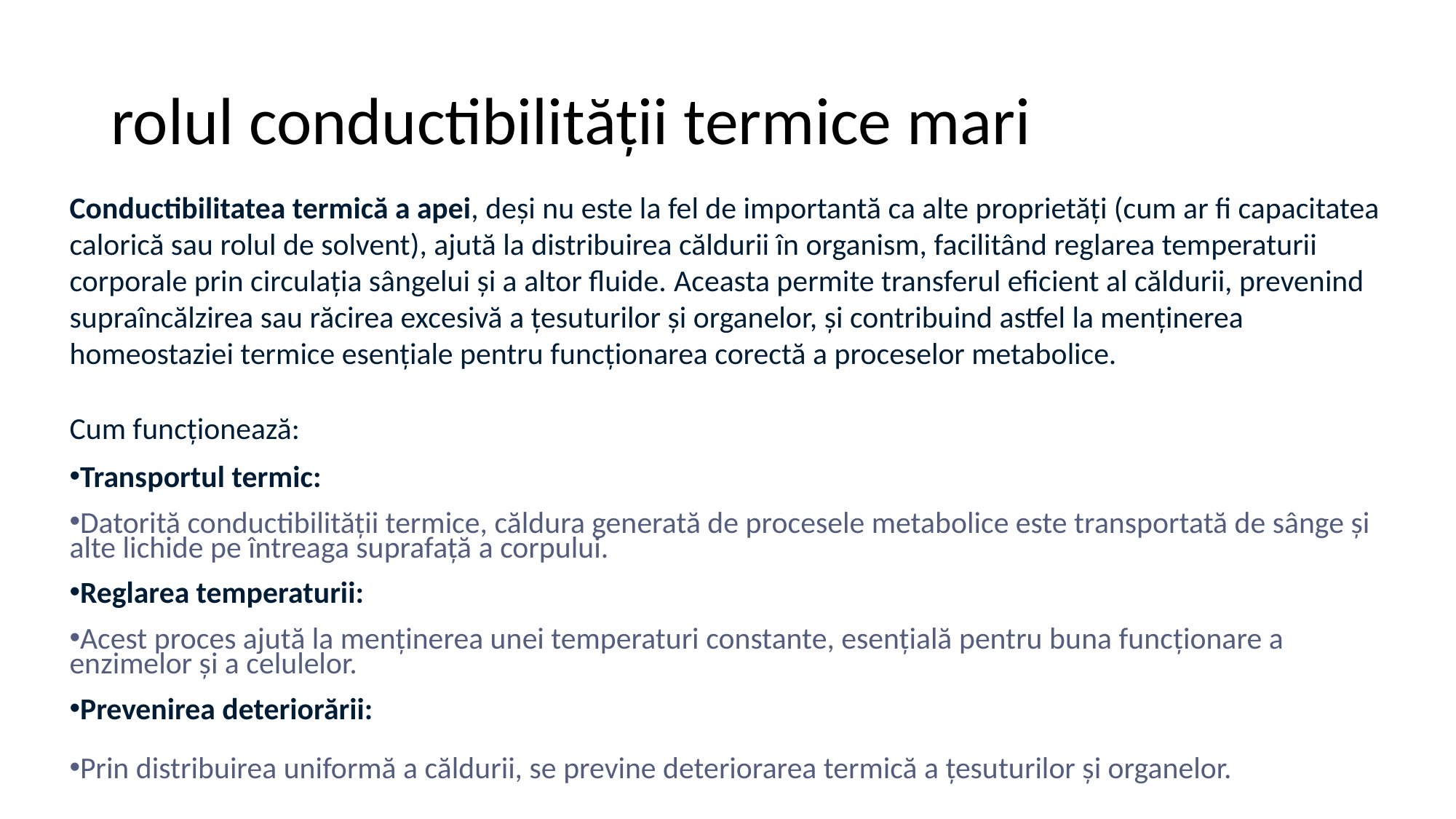

# rolul conductibilității termice mari
Conductibilitatea termică a apei, deși nu este la fel de importantă ca alte proprietăți (cum ar fi capacitatea calorică sau rolul de solvent), ajută la distribuirea căldurii în organism, facilitând reglarea temperaturii corporale prin circulația sângelui și a altor fluide. Aceasta permite transferul eficient al căldurii, prevenind supraîncălzirea sau răcirea excesivă a țesuturilor și organelor, și contribuind astfel la menținerea homeostaziei termice esențiale pentru funcționarea corectă a proceselor metabolice.
Cum funcționează:
Transportul termic:
Datorită conductibilității termice, căldura generată de procesele metabolice este transportată de sânge și alte lichide pe întreaga suprafață a corpului.
Reglarea temperaturii:
Acest proces ajută la menținerea unei temperaturi constante, esențială pentru buna funcționare a enzimelor și a celulelor.
Prevenirea deteriorării:
Prin distribuirea uniformă a căldurii, se previne deteriorarea termică a țesuturilor și organelor.